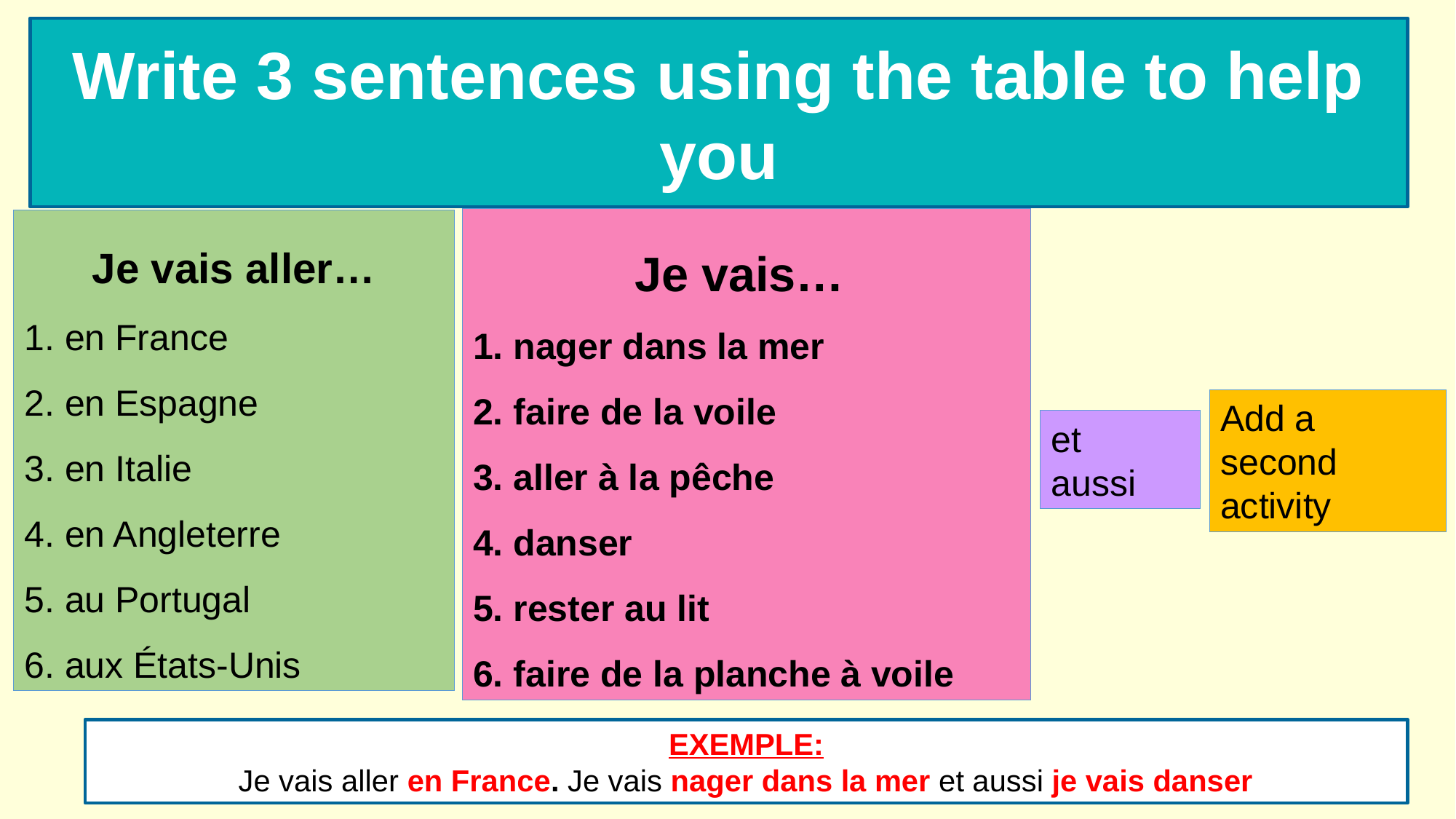

Write 3 sentences using the table to help you
Je vais…
1. nager dans la mer
2. faire de la voile
3. aller à la pêche
4. danser
5. rester au lit
6. faire de la planche à voile
Je vais aller…
1. en France
2. en Espagne
3. en Italie
4. en Angleterre
5. au Portugal
6. aux États-Unis
Add a second activity
et
aussi
EXEMPLE:
‘Je vais aller en France. Je vais nager dans la mer et aussi je vais danser.